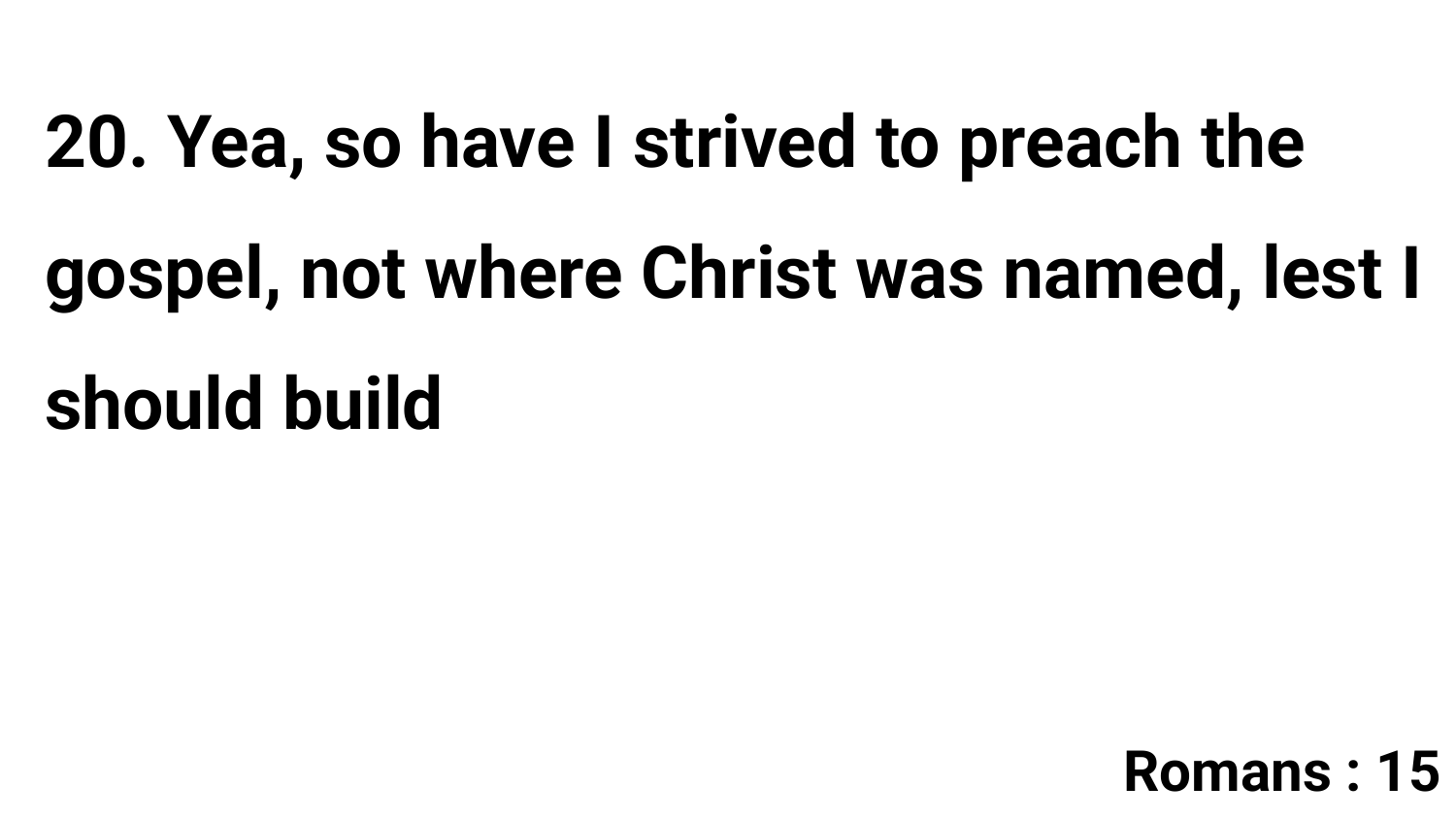

20. Yea, so have I strived to preach the gospel, not where Christ was named, lest I should build
Romans : 15